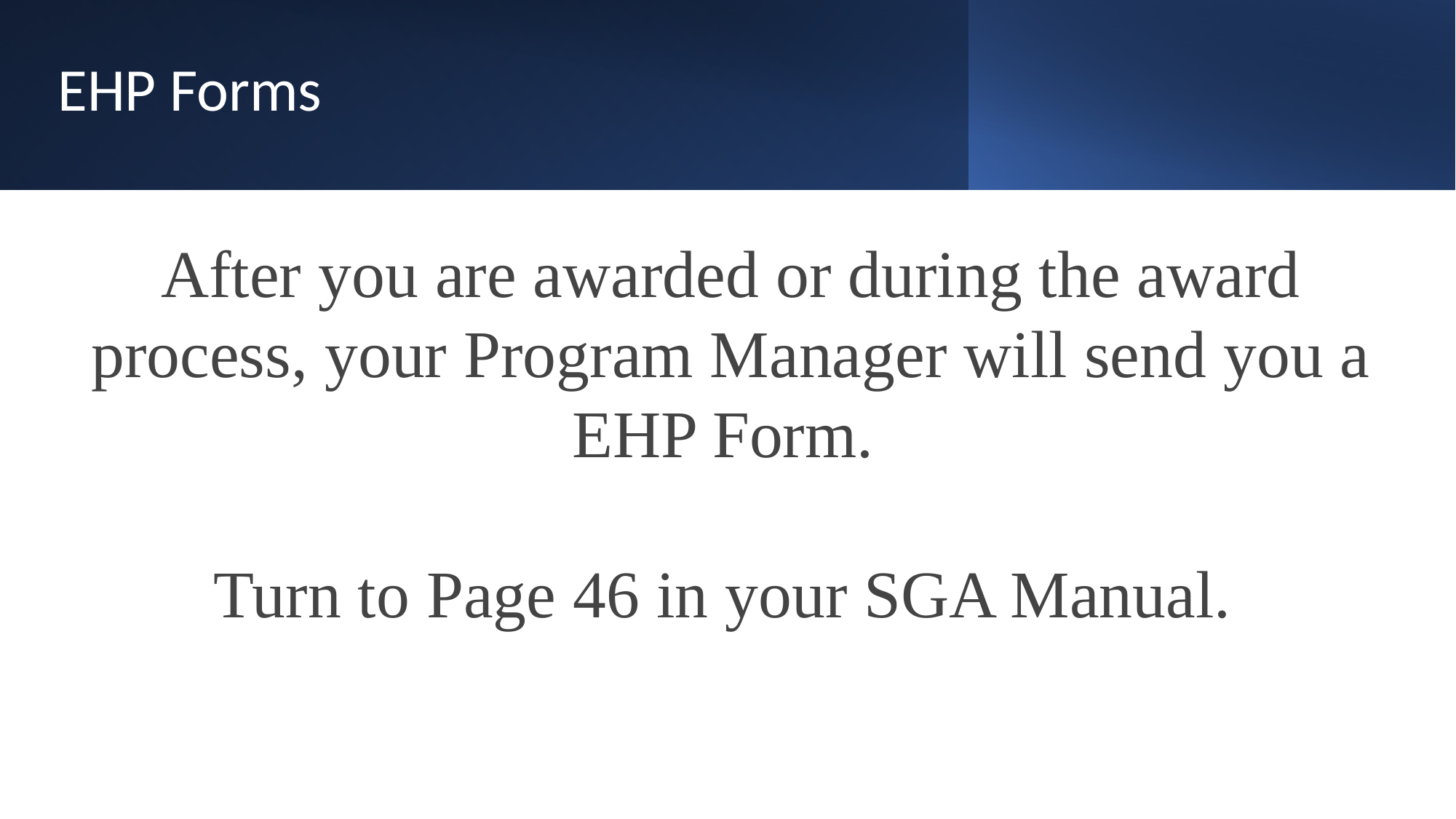

EHP Forms
After you are awarded or during the award process, your Program Manager will send you a EHP Form.

Turn to Page 46 in your SGA Manual.